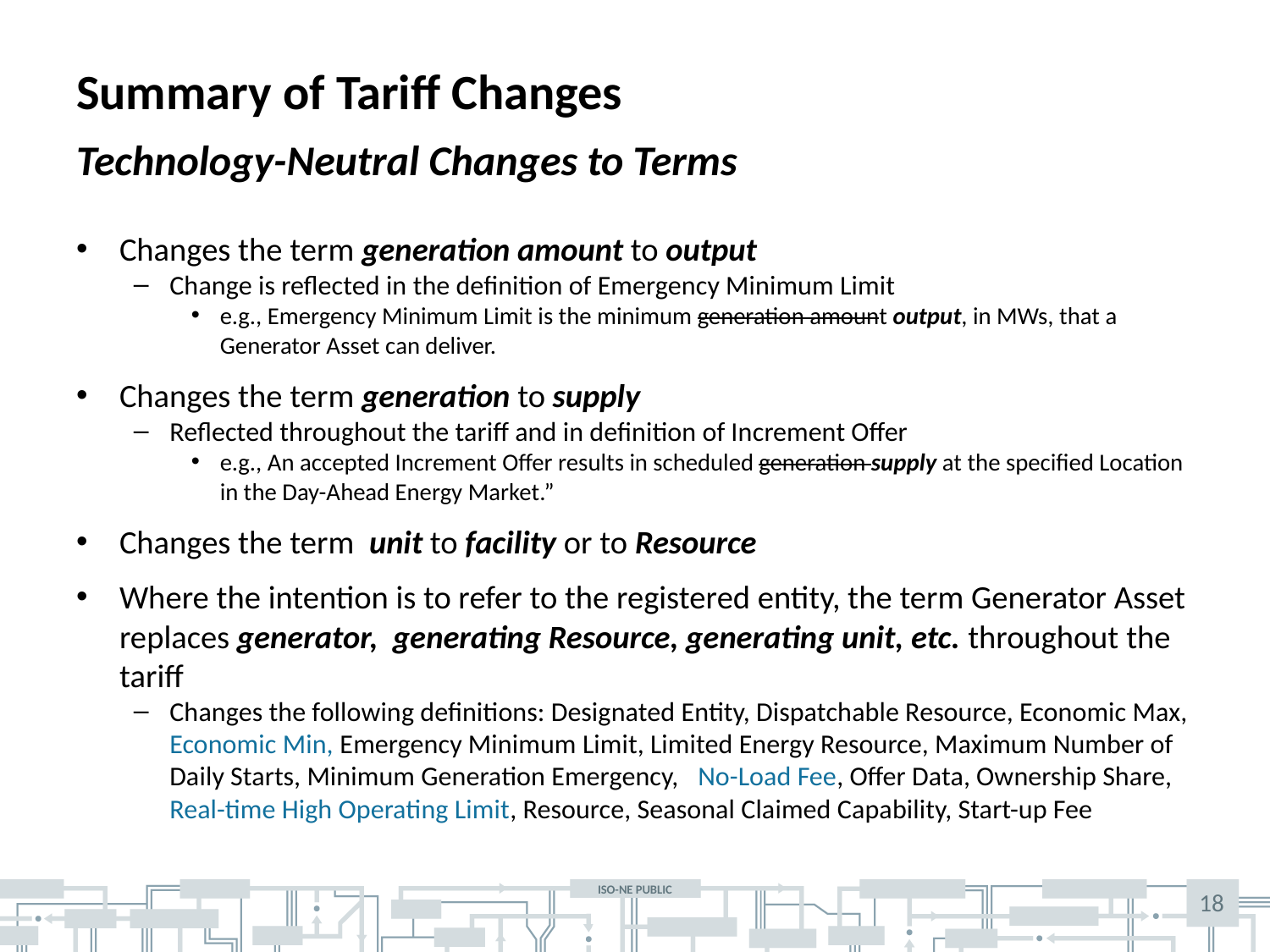

# Summary of Tariff Changes
Technology-Neutral Changes to Terms
Changes the term generation amount to output
Change is reflected in the definition of Emergency Minimum Limit
e.g., Emergency Minimum Limit is the minimum generation amount output, in MWs, that a Generator Asset can deliver.
Changes the term generation to supply
Reflected throughout the tariff and in definition of Increment Offer
e.g., An accepted Increment Offer results in scheduled generation supply at the specified Location in the Day-Ahead Energy Market.”
Changes the term  unit to facility or to Resource
Where the intention is to refer to the registered entity, the term Generator Asset replaces generator,  generating Resource, generating unit, etc. throughout the tariff
Changes the following definitions: Designated Entity, Dispatchable Resource, Economic Max, Economic Min, Emergency Minimum Limit, Limited Energy Resource, Maximum Number of Daily Starts, Minimum Generation Emergency,   No-Load Fee, Offer Data, Ownership Share, Real-time High Operating Limit, Resource, Seasonal Claimed Capability, Start-up Fee

18